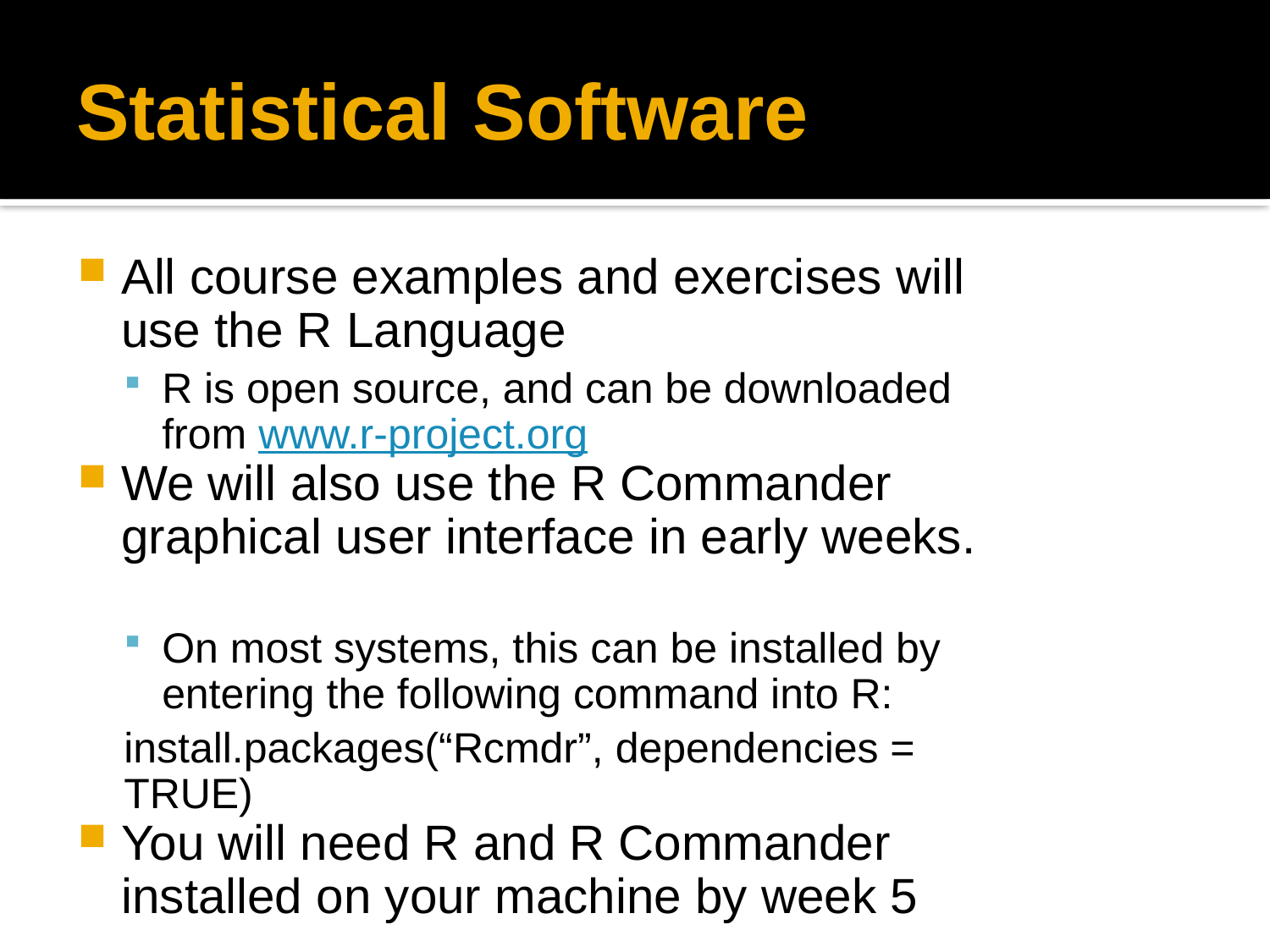

# Statistical Software

All course examples and exercises will use the R Language
R is open source, and can be downloaded from www.r-project.org
We will also use the R Commander graphical user interface in early weeks.
On most systems, this can be installed by entering the following command into R:
install.packages(“Rcmdr”, dependencies = TRUE)
You will need R and R Commander installed on your machine by week 5